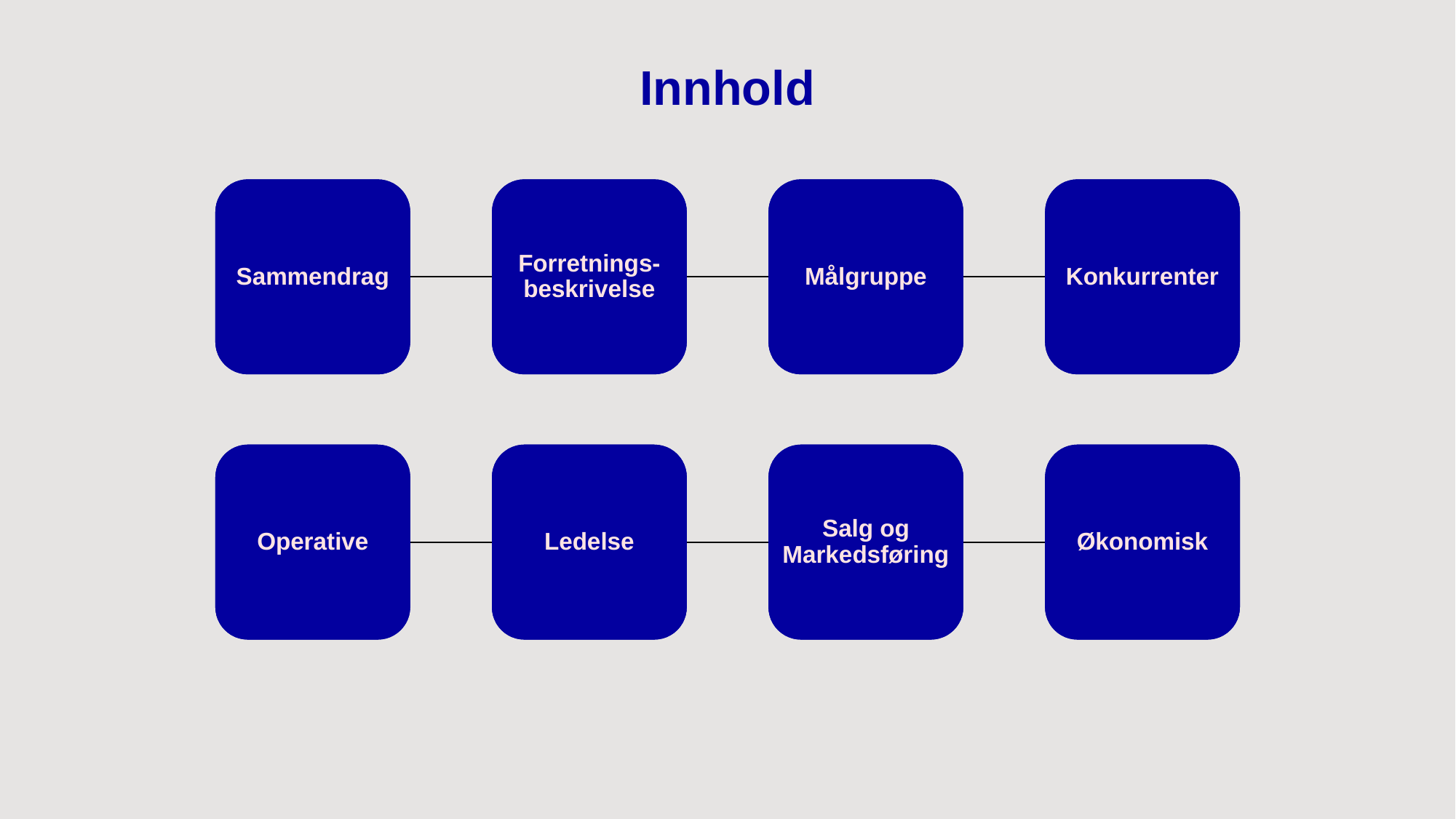

Innhold

Sammendrag

Forretnings-beskrivelse

Målgruppe

Konkurrenter

Operative

Økonomisk

Ledelse

Salg og Markedsføring